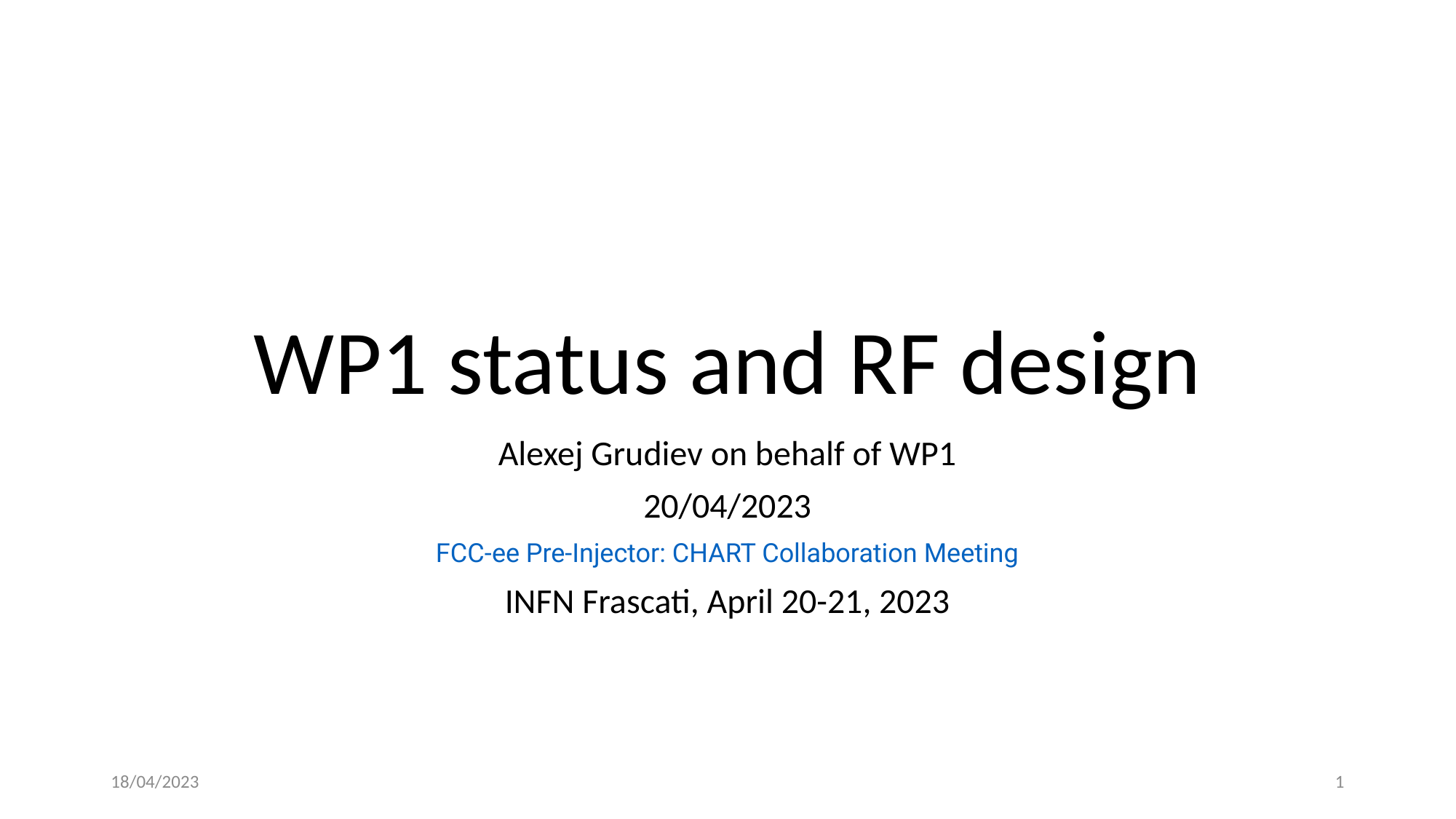

# WP1 status and RF design
Alexej Grudiev on behalf of WP1
20/04/2023
FCC-ee Pre-Injector: CHART Collaboration Meeting
INFN Frascati, April 20-21, 2023
18/04/2023
1